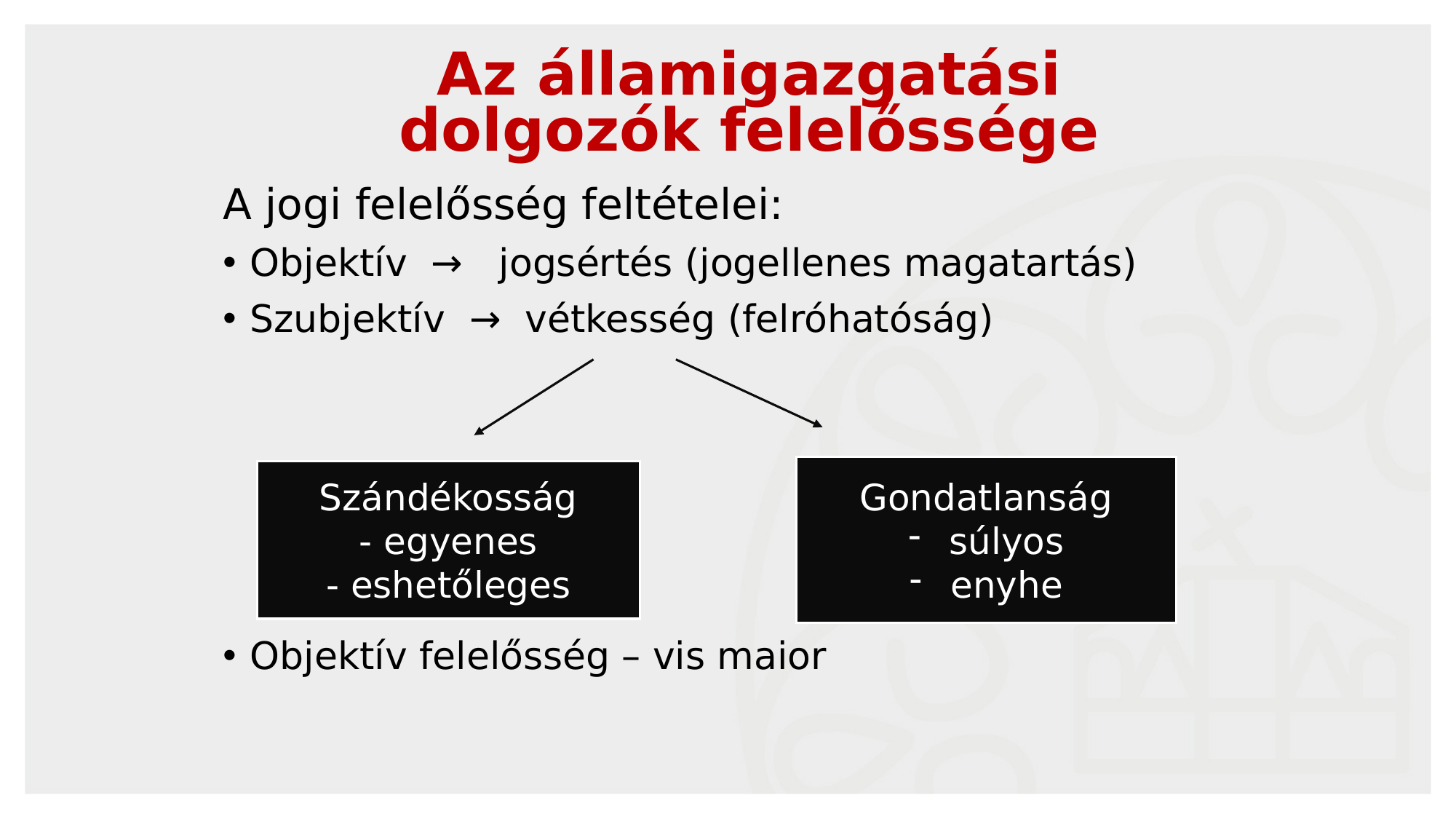

# Az államigazgatási dolgozók felelőssége
A jogi felelősség feltételei:
Objektív  →   jogsértés (jogellenes magatartás)
Szubjektív  →  vétkesség (felróhatóság)

Objektív felelősség – vis maior

Gondatlanság
súlyos
enyhe
Szándékosság
- egyenes
- eshetőleges